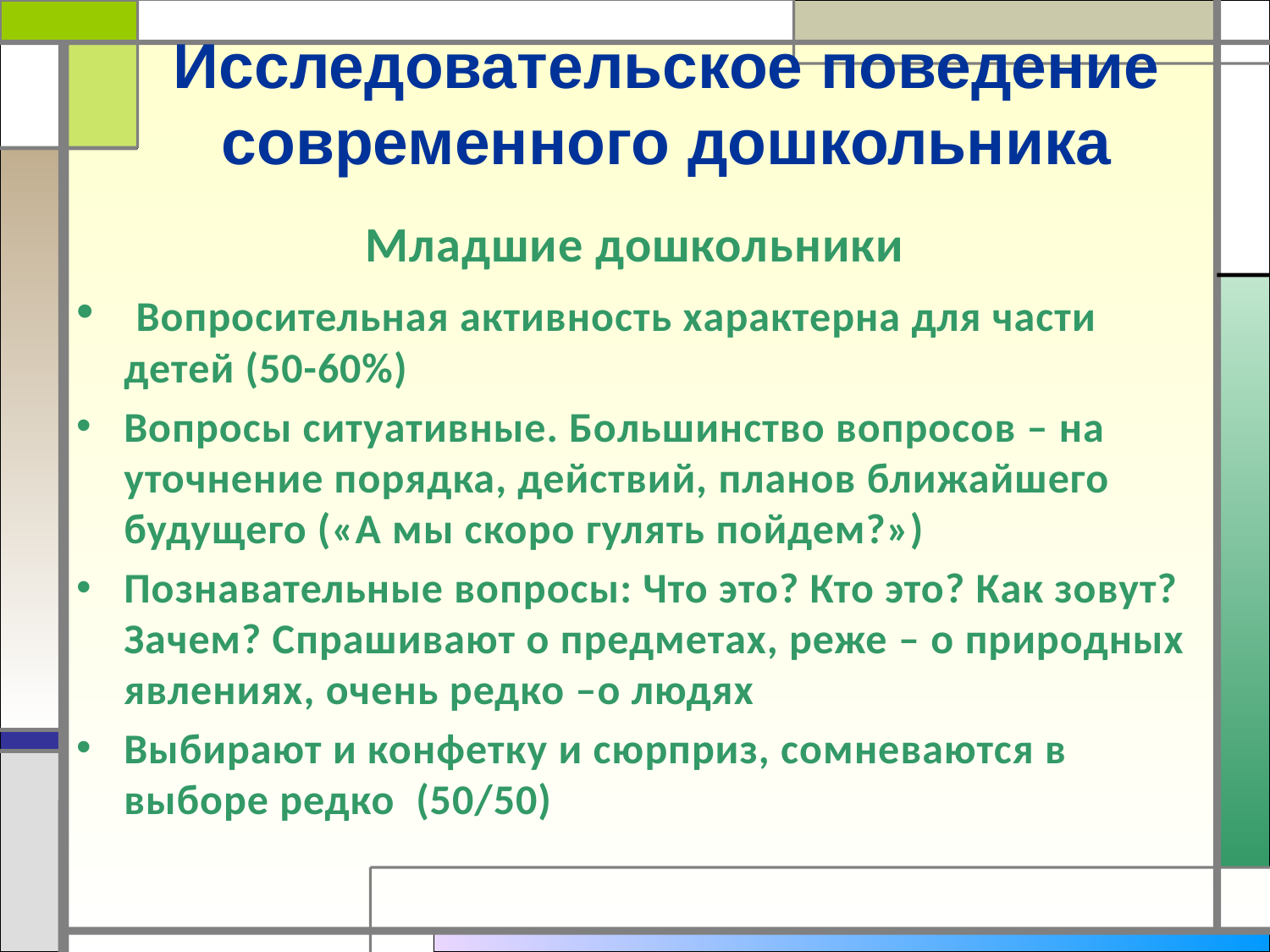

# Исследовательское поведение современного дошкольника
Младшие дошкольники
 Вопросительная активность характерна для части детей (50-60%)
Вопросы ситуативные. Большинство вопросов – на уточнение порядка, действий, планов ближайшего будущего («А мы скоро гулять пойдем?»)
Познавательные вопросы: Что это? Кто это? Как зовут? Зачем? Спрашивают о предметах, реже – о природных явлениях, очень редко –о людях
Выбирают и конфетку и сюрприз, сомневаются в выборе редко  (50/50)